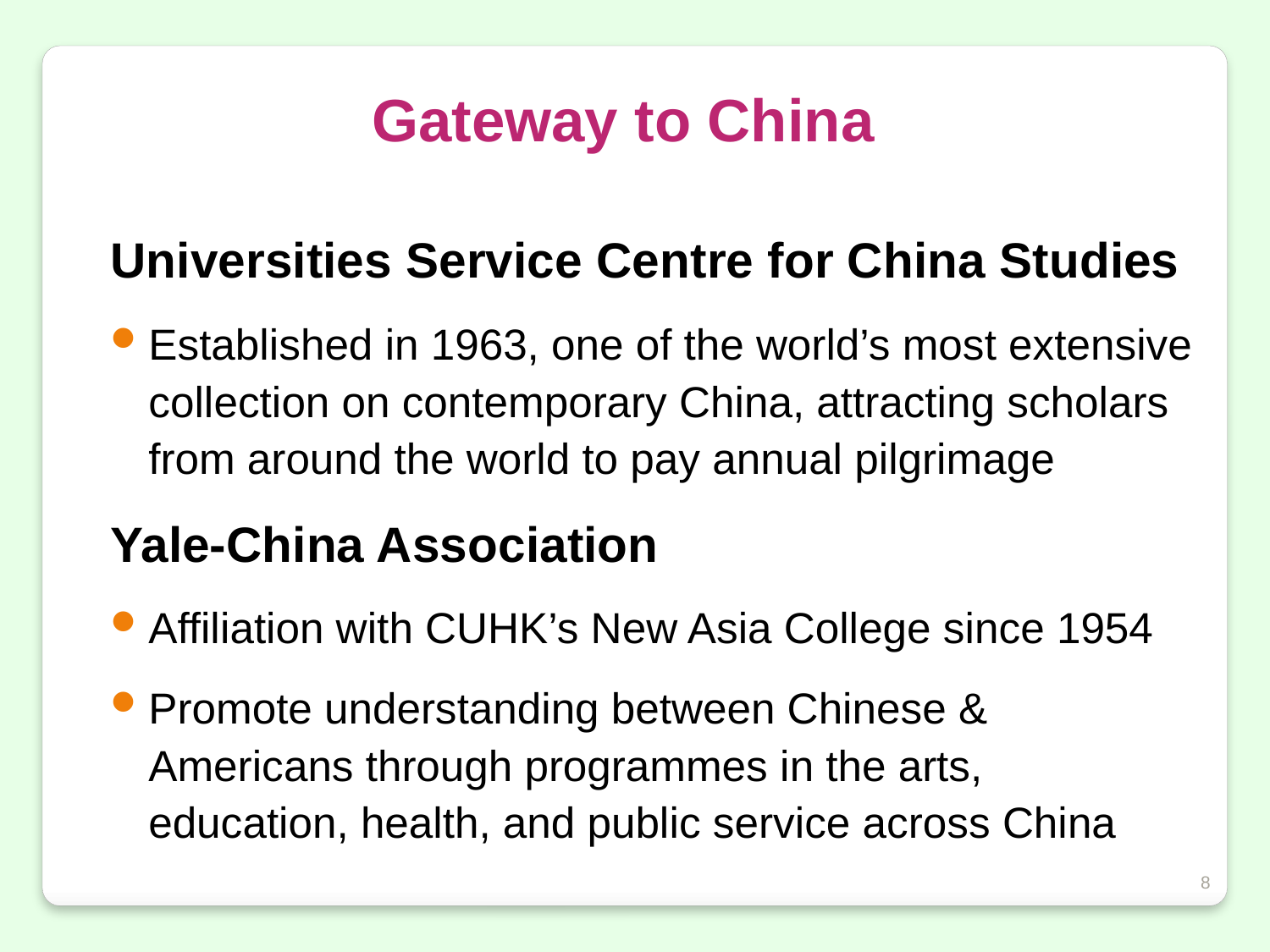

# Gateway to China
Universities Service Centre for China Studies
Established in 1963, one of the world’s most extensive collection on contemporary China, attracting scholars from around the world to pay annual pilgrimage
Yale-China Association
Affiliation with CUHK’s New Asia College since 1954
Promote understanding between Chinese & Americans through programmes in the arts, education, health, and public service across China

8